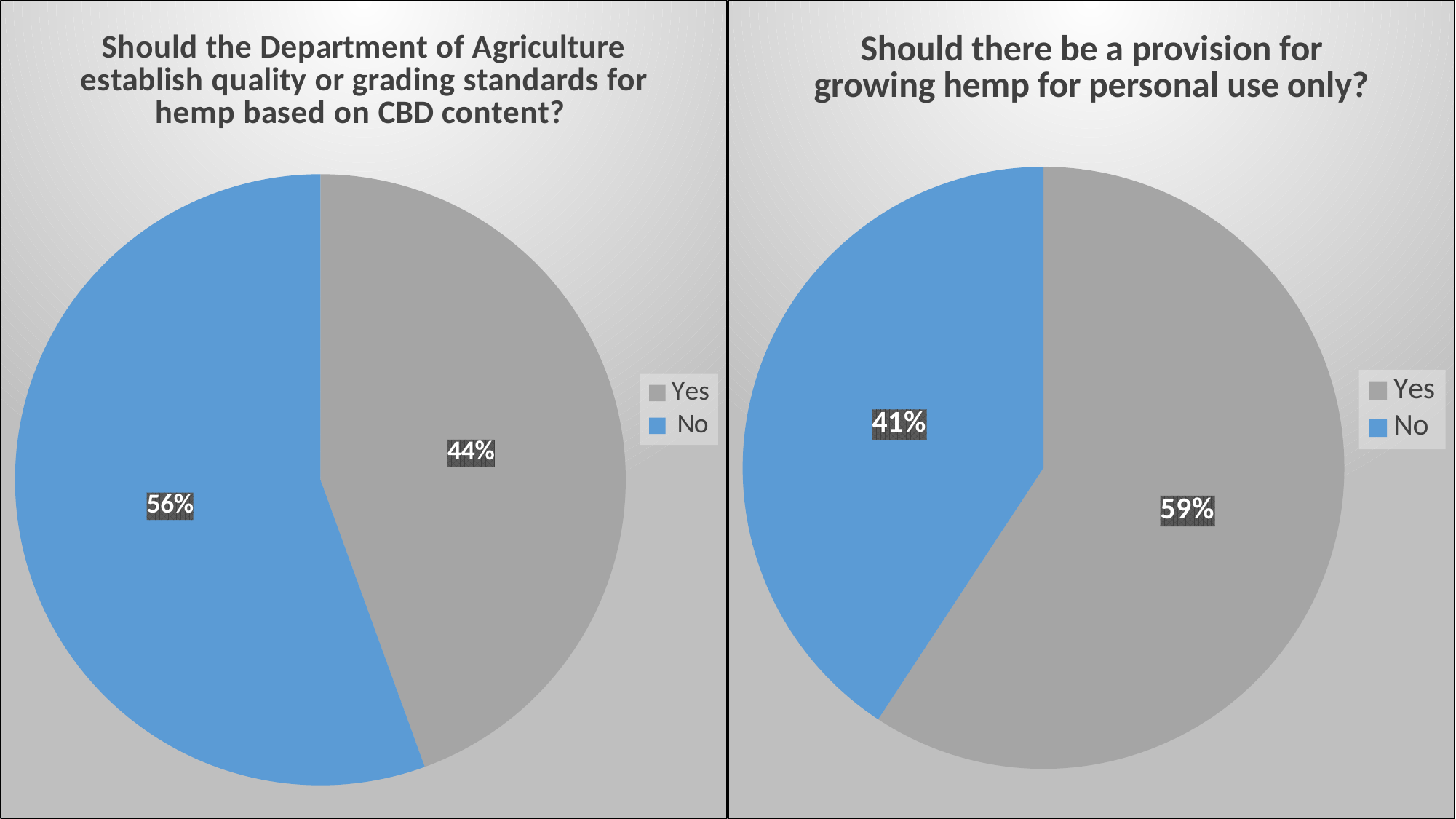

### Chart: Should the Department of Agriculture establish quality or grading standards for hemp based on CBD content?

| Category |  |
|---|---|
| Should the Department of Agriculture establish quality or grading standards for hemp based on CBD content? | None |
| Yes | 12.0 |
|  No | 15.0 |

### Chart: Should there be a provision for growing hemp for personal use only?

| Category |  |
|---|---|
| Should there be a provision for growing hemp for personal use only? | None |
| Yes | 16.0 |
| No | 11.0 |
#